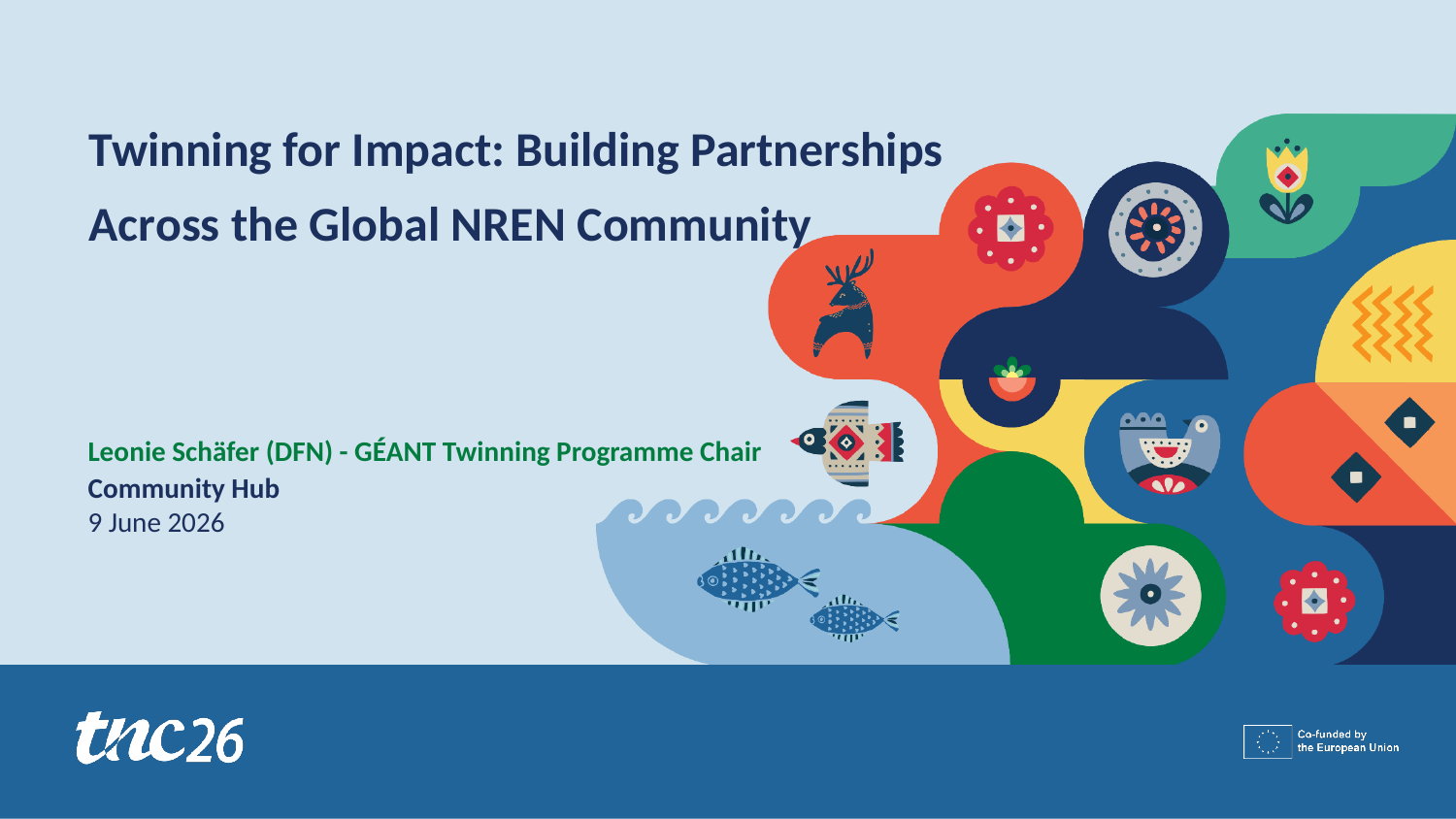

Twinning for Impact: Building Partnerships Across the Global NREN Community

Leonie Schäfer (DFN) - GÉANT Twinning Programme Chair

Community Hub
9 June 2026